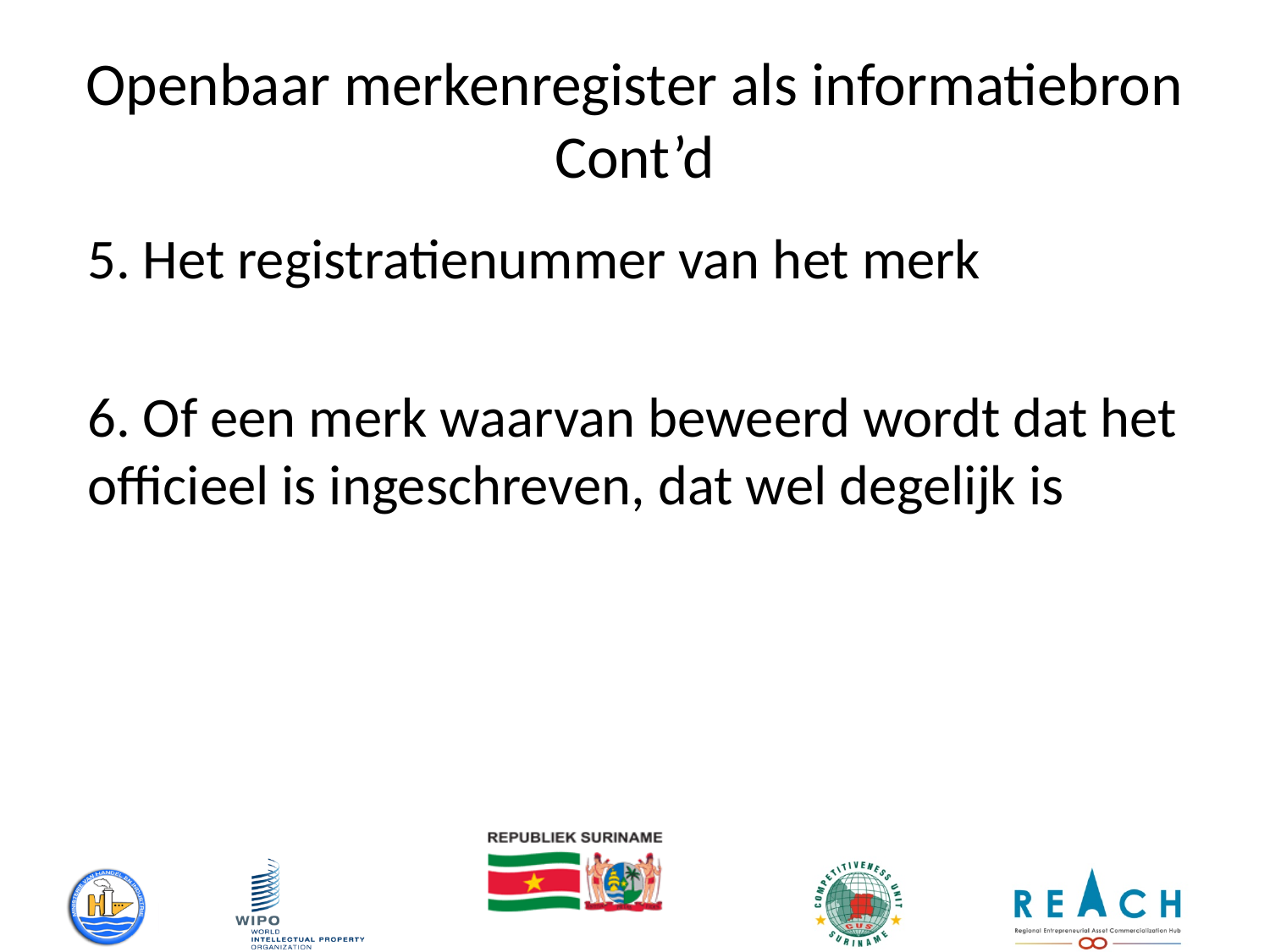

# Openbaar merkenregister als informatiebron Cont’d
5. Het registratienummer van het merk

6. Of een merk waarvan beweerd wordt dat het officieel is ingeschreven, dat wel degelijk is